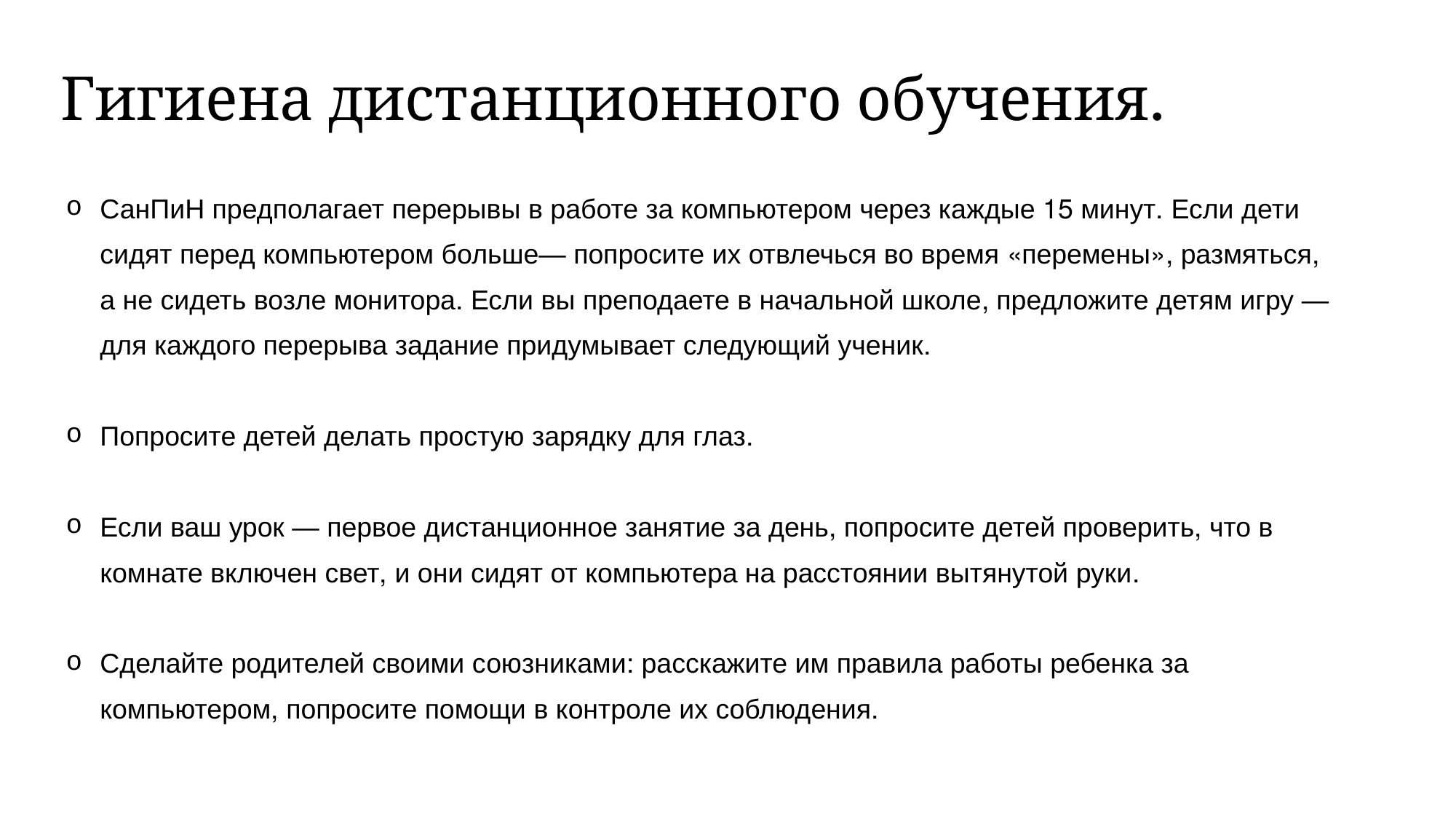

СанПиН предполагает перерывы в работе за компьютером через каждые 15 минут. Если дети сидят перед компьютером больше― попросите их отвлечься во время «перемены», размяться, а не сидеть возле монитора. Если вы преподаете в начальной школе, предложите детям игру ― для каждого перерыва задание придумывает следующий ученик.
Попросите детей делать простую зарядку для глаз.
Если ваш урок ― первое дистанционное занятие за день, попросите детей проверить, что в комнате включен свет, и они сидят от компьютера на расстоянии вытянутой руки.
Сделайте родителей своими союзниками: расскажите им правила работы ребенка за компьютером, попросите помощи в контроле их соблюдения.

Гигиена дистанционного обучения.